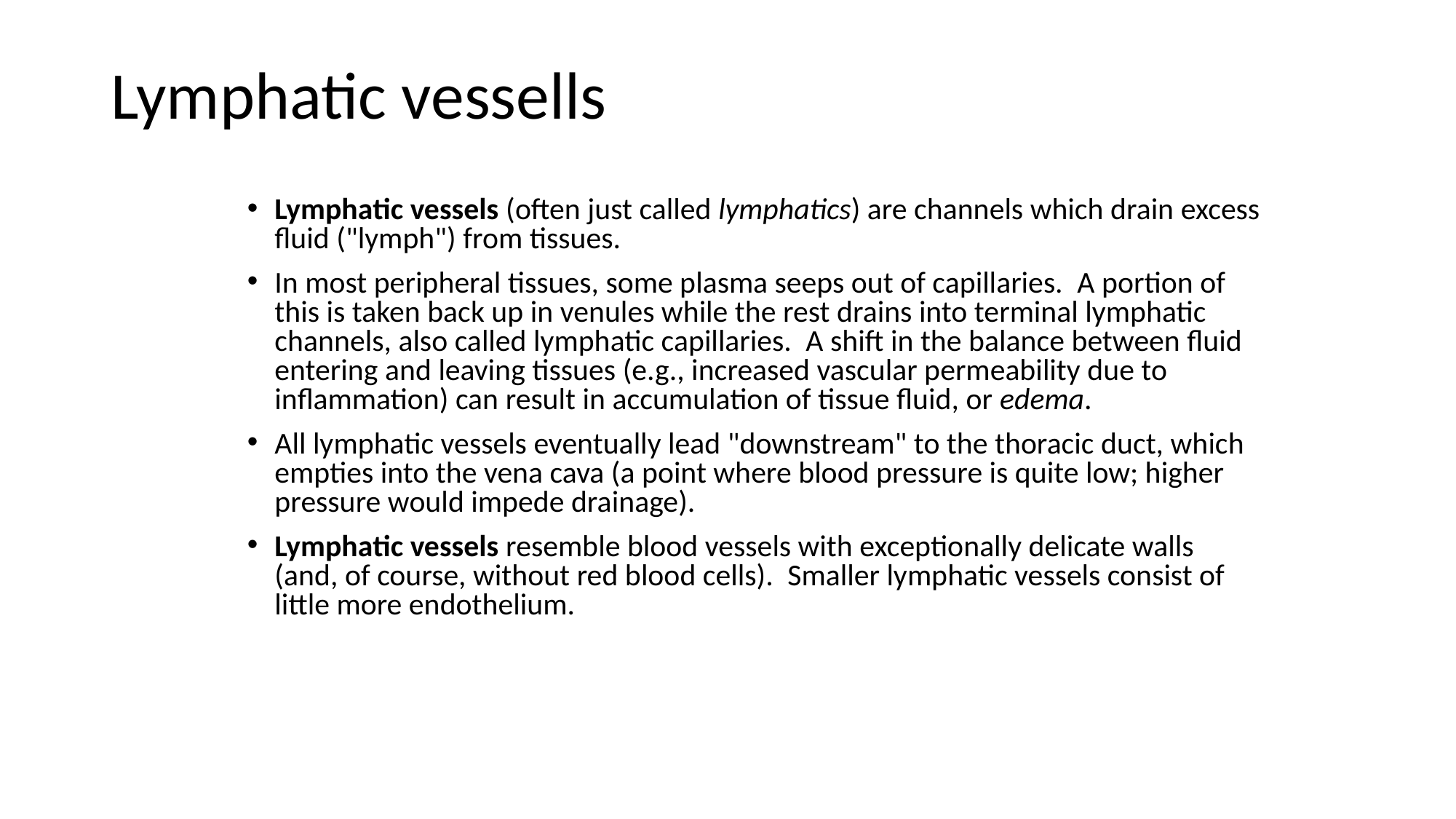

# Lymphatic vessells
Lymphatic vessels (often just called lymphatics) are channels which drain excess fluid ("lymph") from tissues.
In most peripheral tissues, some plasma seeps out of capillaries.  A portion of this is taken back up in venules while the rest drains into terminal lymphatic channels, also called lymphatic capillaries.  A shift in the balance between fluid entering and leaving tissues (e.g., increased vascular permeability due to inflammation) can result in accumulation of tissue fluid, or edema.
All lymphatic vessels eventually lead "downstream" to the thoracic duct, which empties into the vena cava (a point where blood pressure is quite low; higher pressure would impede drainage).
Lymphatic vessels resemble blood vessels with exceptionally delicate walls (and, of course, without red blood cells).  Smaller lymphatic vessels consist of little more endothelium.